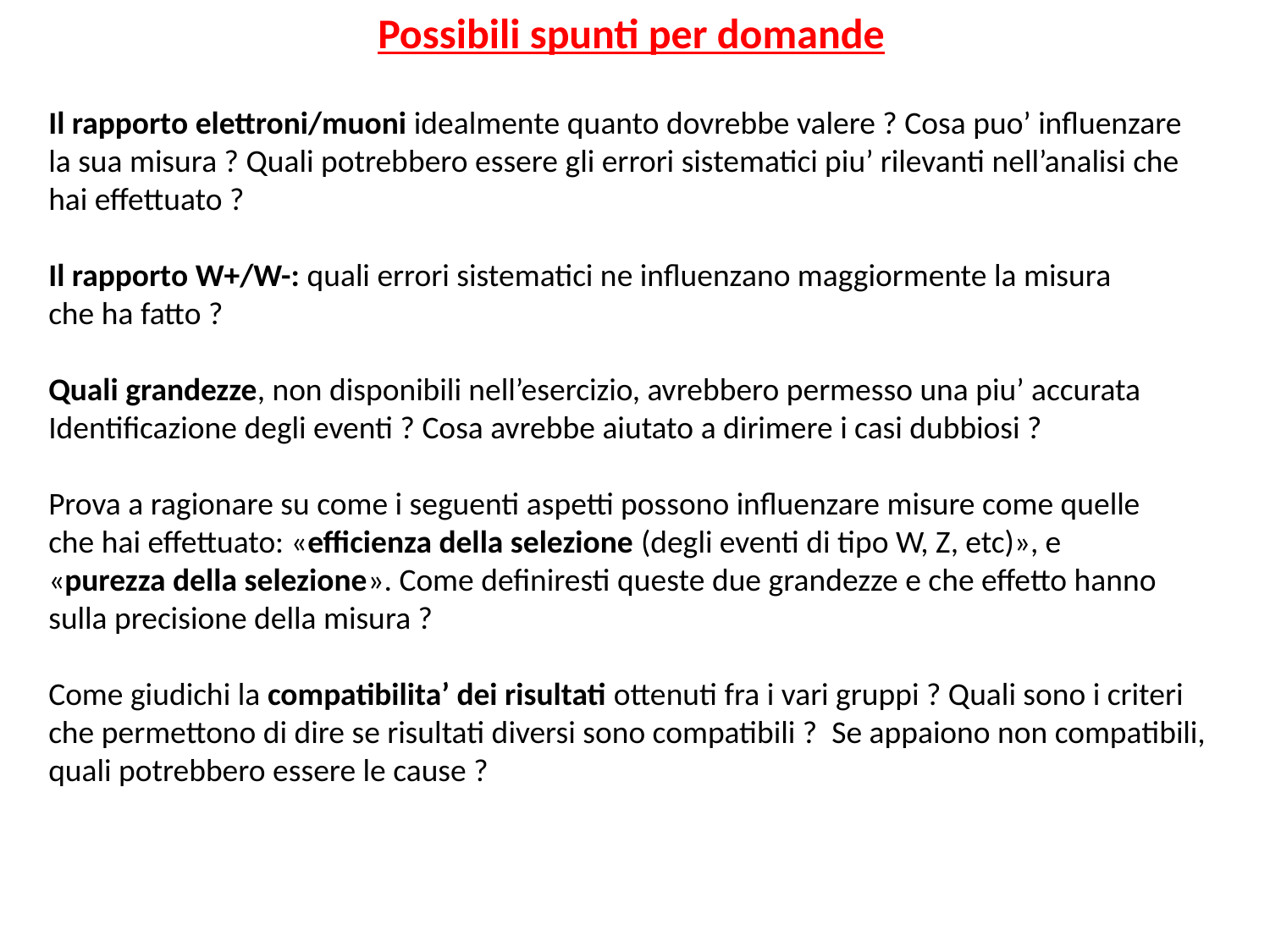

Possibili spunti per domande
Il rapporto elettroni/muoni idealmente quanto dovrebbe valere ? Cosa puo’ influenzare
la sua misura ? Quali potrebbero essere gli errori sistematici piu’ rilevanti nell’analisi che
hai effettuato ?

Il rapporto W+/W-: quali errori sistematici ne influenzano maggiormente la misura
che ha fatto ?

Quali grandezze, non disponibili nell’esercizio, avrebbero permesso una piu’ accurata
Identificazione degli eventi ? Cosa avrebbe aiutato a dirimere i casi dubbiosi ?

Prova a ragionare su come i seguenti aspetti possono influenzare misure come quelle
che hai effettuato: «efficienza della selezione (degli eventi di tipo W, Z, etc)», e
«purezza della selezione». Come definiresti queste due grandezze e che effetto hanno
sulla precisione della misura ?

Come giudichi la compatibilita’ dei risultati ottenuti fra i vari gruppi ? Quali sono i criteri
che permettono di dire se risultati diversi sono compatibili ?  Se appaiono non compatibili,
quali potrebbero essere le cause ?